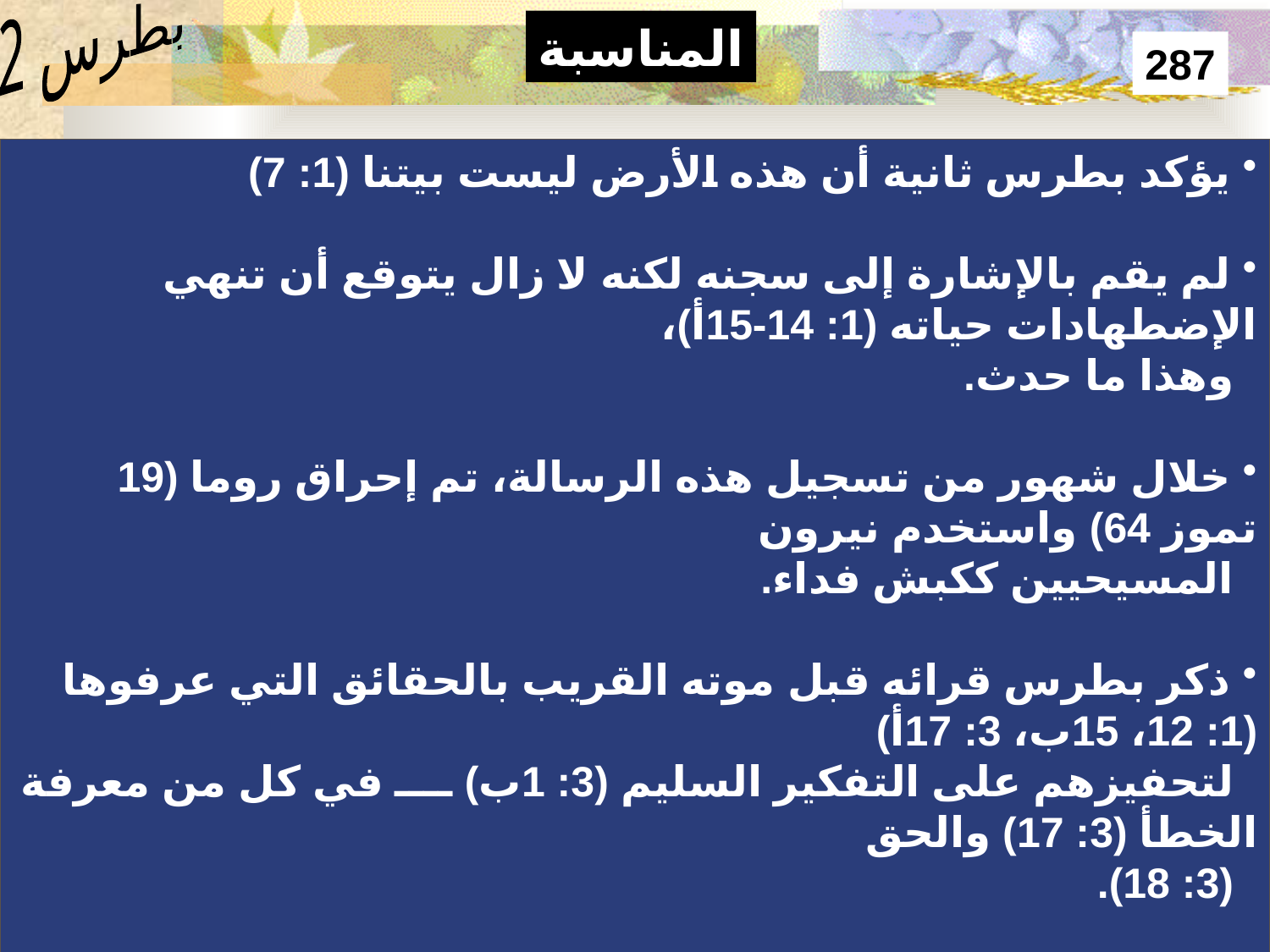

بطرس 2
المناسبة
287
# Occasion
 يؤكد بطرس ثانية أن هذه الأرض ليست بيتنا (1: 7)

 لم يقم بالإشارة إلى سجنه لكنه لا زال يتوقع أن تنهي الإضطهادات حياته (1: 14-15أ)،
  وهذا ما حدث.

 خلال شهور من تسجيل هذه الرسالة، تم إحراق روما (19 تموز 64) واستخدم نيرون
  المسيحيين ككبش فداء.

 ذكر بطرس قرائه قبل موته القريب بالحقائق التي عرفوها (1: 12، 15ب، 3: 17أ)
  لتحفيزهم على التفكير السليم (3: 1ب) ــــ في كل من معرفة الخطأ (3: 17) والحق
  (3: 18).

 من المثير للإهتمام أن اهتمامه كان منصباً على العقيدة السليمة أثناء الألم.